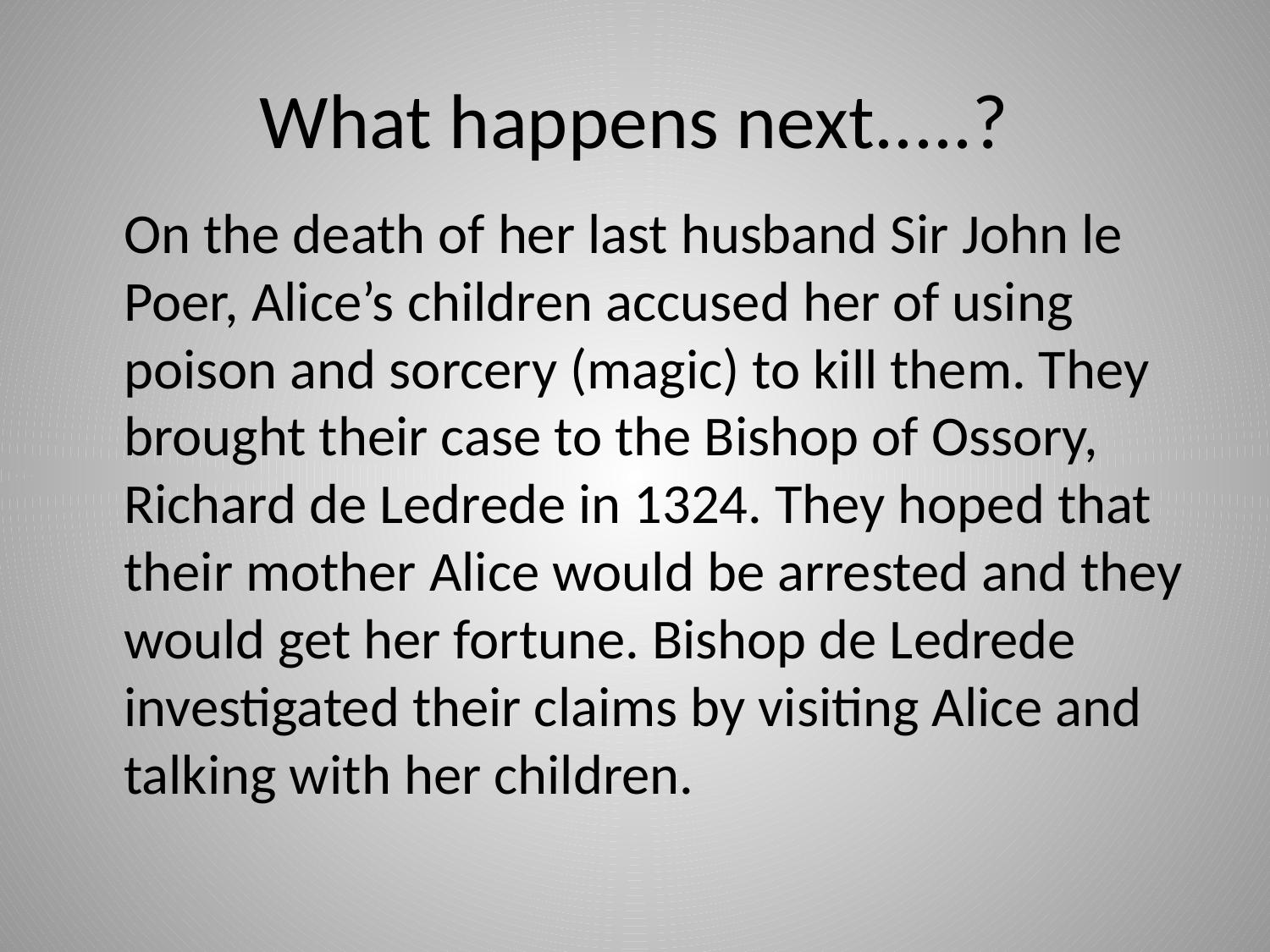

# What happens next.....?
	On the death of her last husband Sir John le Poer, Alice’s children accused her of using poison and sorcery (magic) to kill them. They brought their case to the Bishop of Ossory, Richard de Ledrede in 1324. They hoped that their mother Alice would be arrested and they would get her fortune. Bishop de Ledrede investigated their claims by visiting Alice and talking with her children.